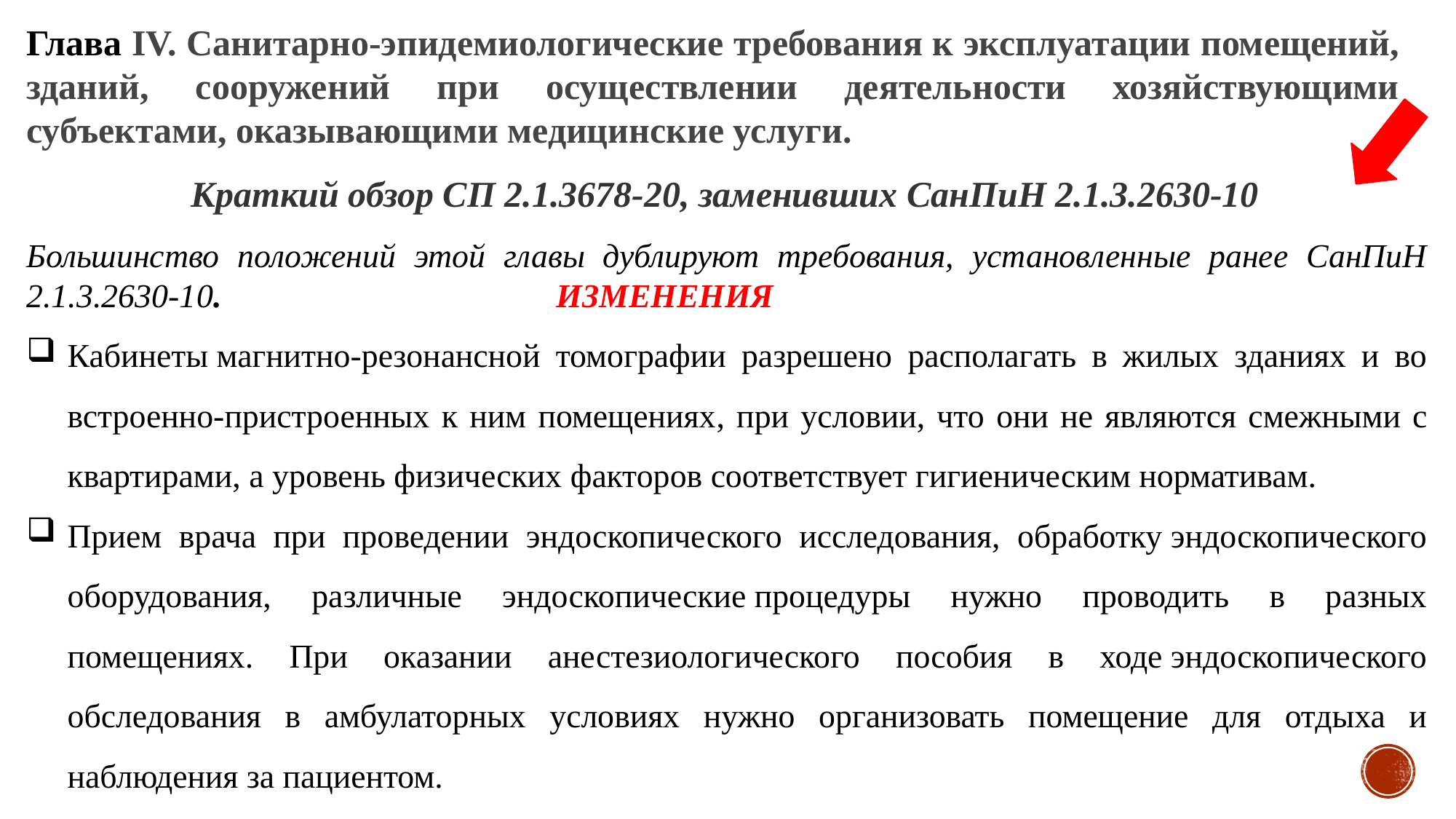

Глава IV. Санитарно-эпидемиологические требования к эксплуатации помещений, зданий, сооружений при осуществлении деятельности хозяйствующими субъектами, оказывающими медицинские услуги.

Краткий обзор СП 2.1.3678-20, заменивших СанПиН 2.1.3.2630-10
Большинство положений этой главы дублируют требования, установленные ранее СанПиН 2.1.3.2630-10.                                        ИЗМЕНЕНИЯ
Кабинеты магнитно-резонансной томографии разрешено располагать в жилых зданиях и во встроенно-пристроенных к ним помещениях, при условии, что они не являются смежными с квартирами, а уровень физических факторов соответствует гигиеническим нормативам.
Прием врача при проведении эндоскопического исследования, обработку эндоскопического оборудования, различные эндоскопические процедуры нужно проводить в разных помещениях. При оказании анестезиологического пособия в ходе эндоскопического обследования в амбулаторных условиях нужно организовать помещение для отдыха и наблюдения за пациентом.